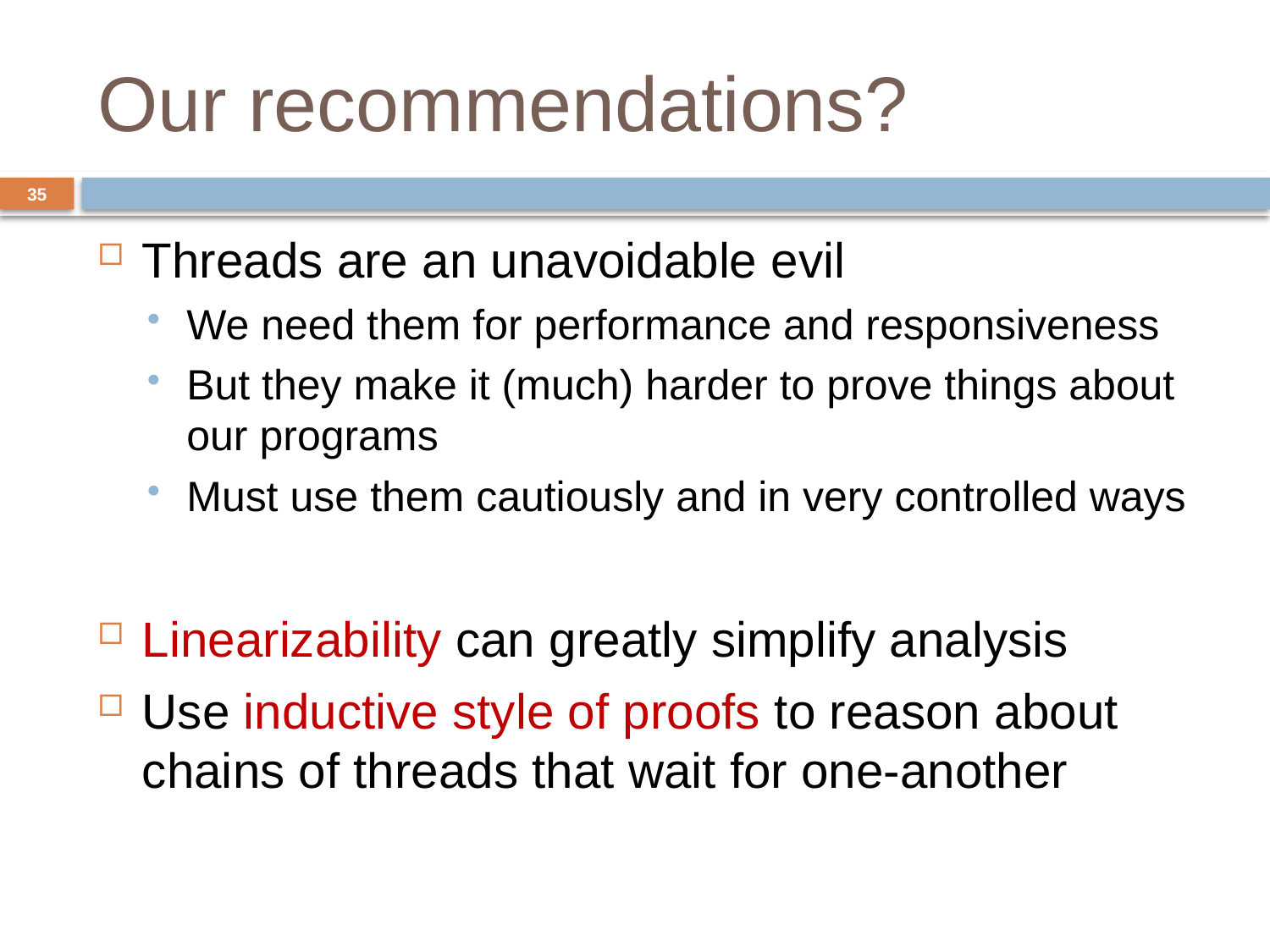

# Our recommendations?
35
Threads are an unavoidable evil
We need them for performance and responsiveness
But they make it (much) harder to prove things about our programs
Must use them cautiously and in very controlled ways

Linearizability can greatly simplify analysis
Use inductive style of proofs to reason about chains of threads that wait for one-another